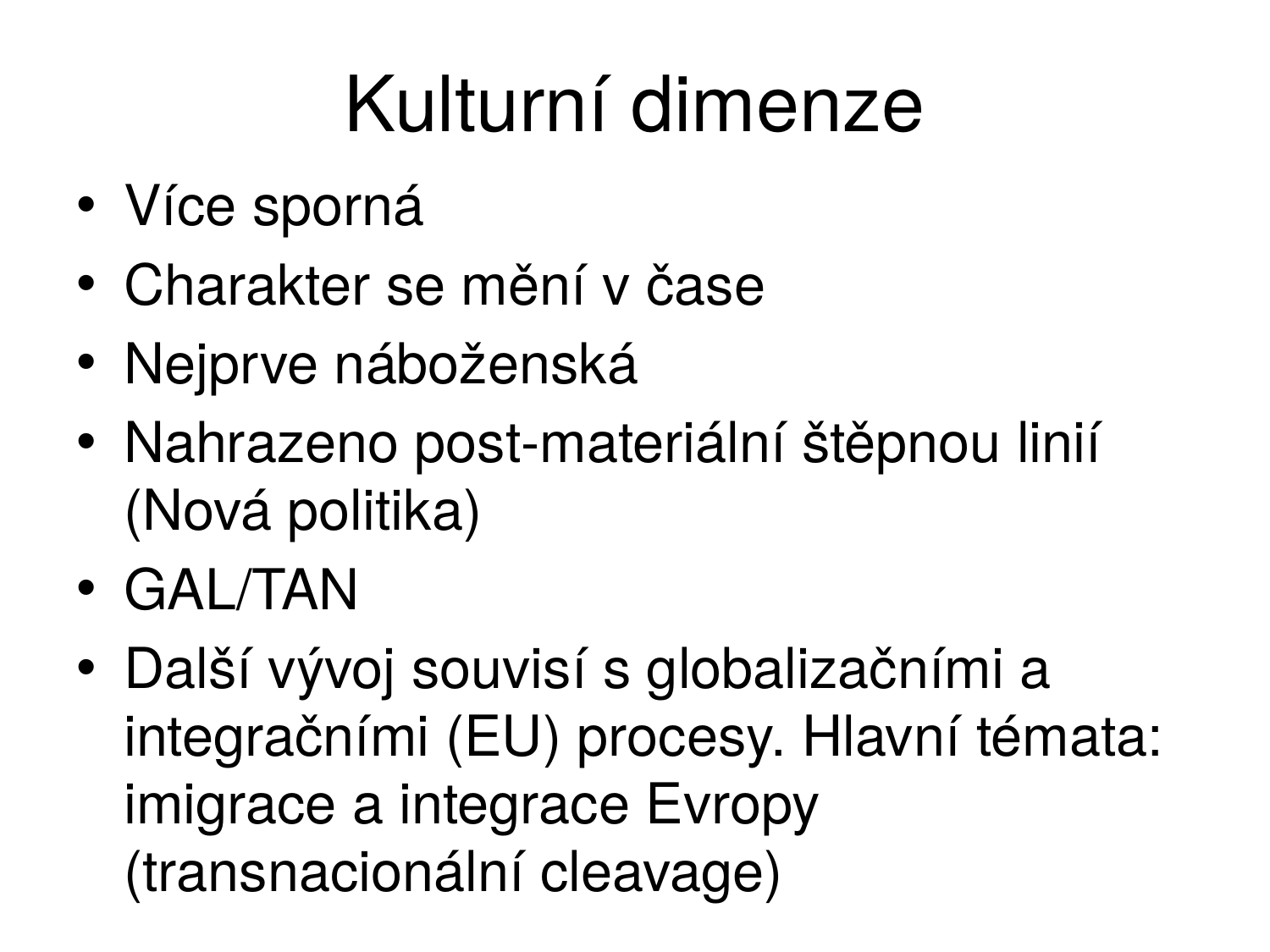

# Kulturní dimenze
Více sporná
Charakter se mění v čase
Nejprve náboženská
Nahrazeno post-materiální štěpnou linií (Nová politika)
GAL/TAN
Další vývoj souvisí s globalizačními a integračními (EU) procesy. Hlavní témata: imigrace a integrace Evropy (transnacionální cleavage)